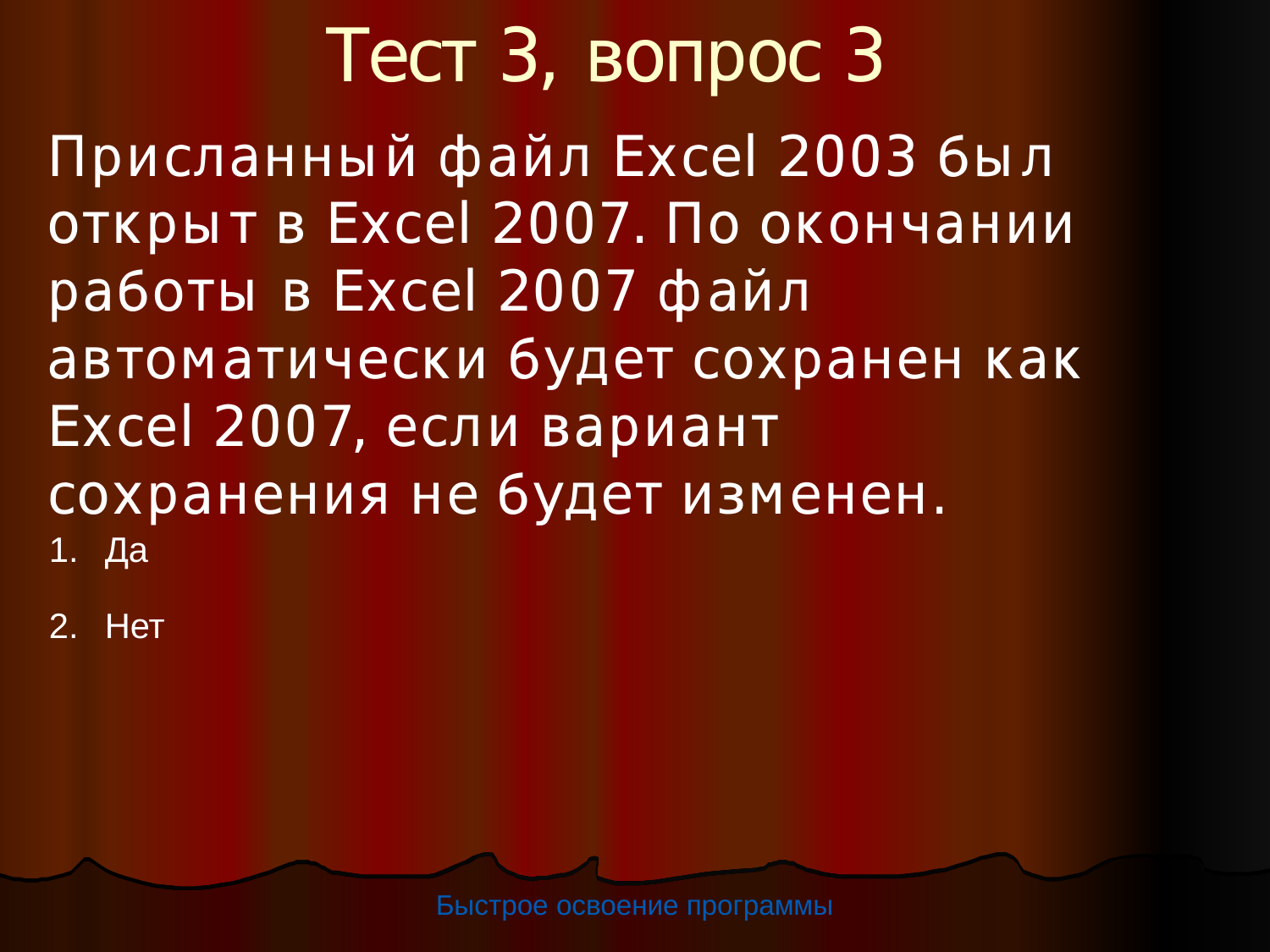

Тест 3, вопрос 3
Присланный файл Excel 2003 был открыт в Excel 2007. По окончании работы в Excel 2007 файл автоматически будет сохранен как Excel 2007, если вариант сохранения не будет изменен.
Да
Нет
Быстрое освоение программы